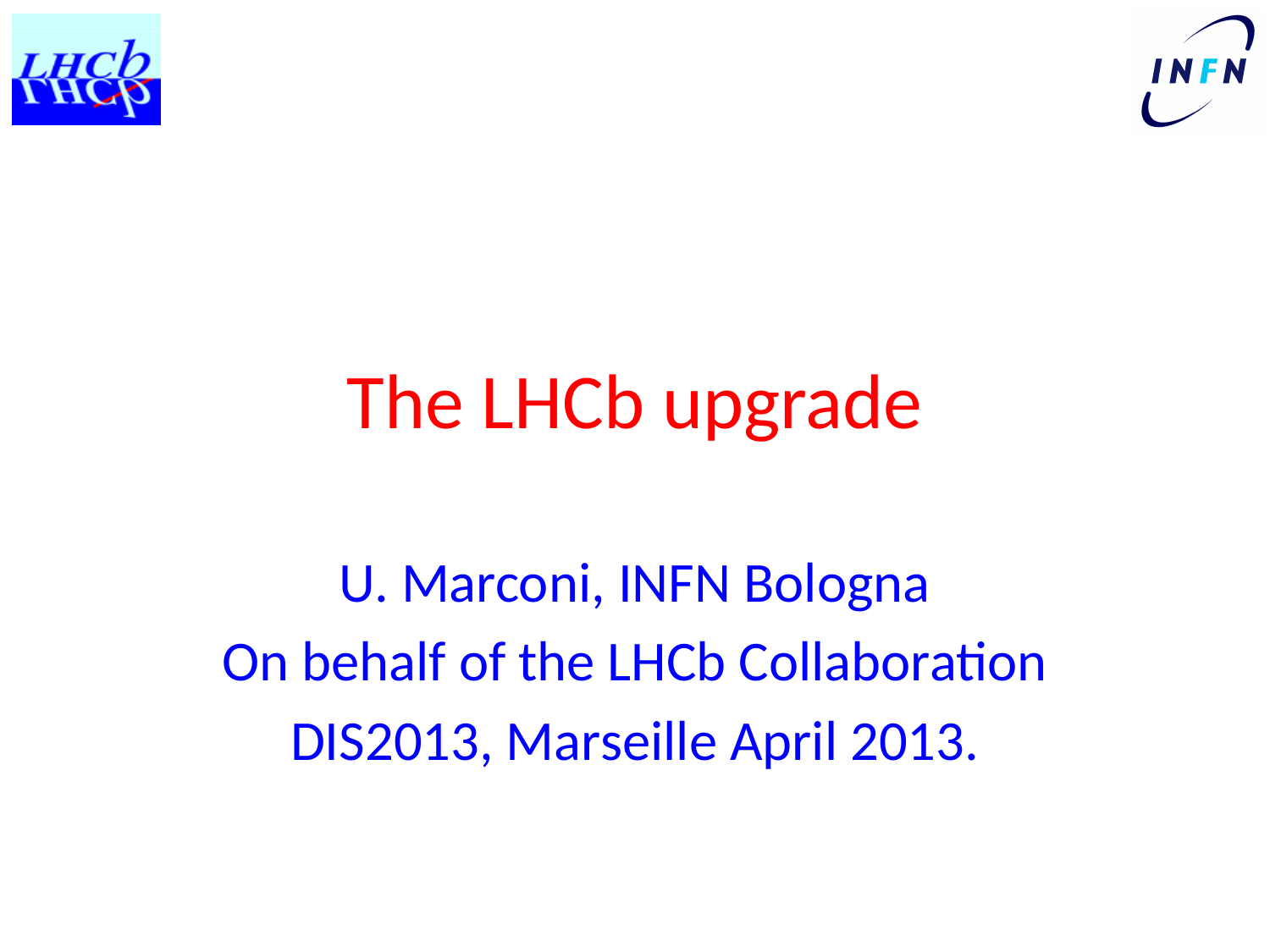

# The LHCb upgrade
U. Marconi, INFN Bologna
On behalf of the LHCb Collaboration
DIS2013, Marseille April 2013.